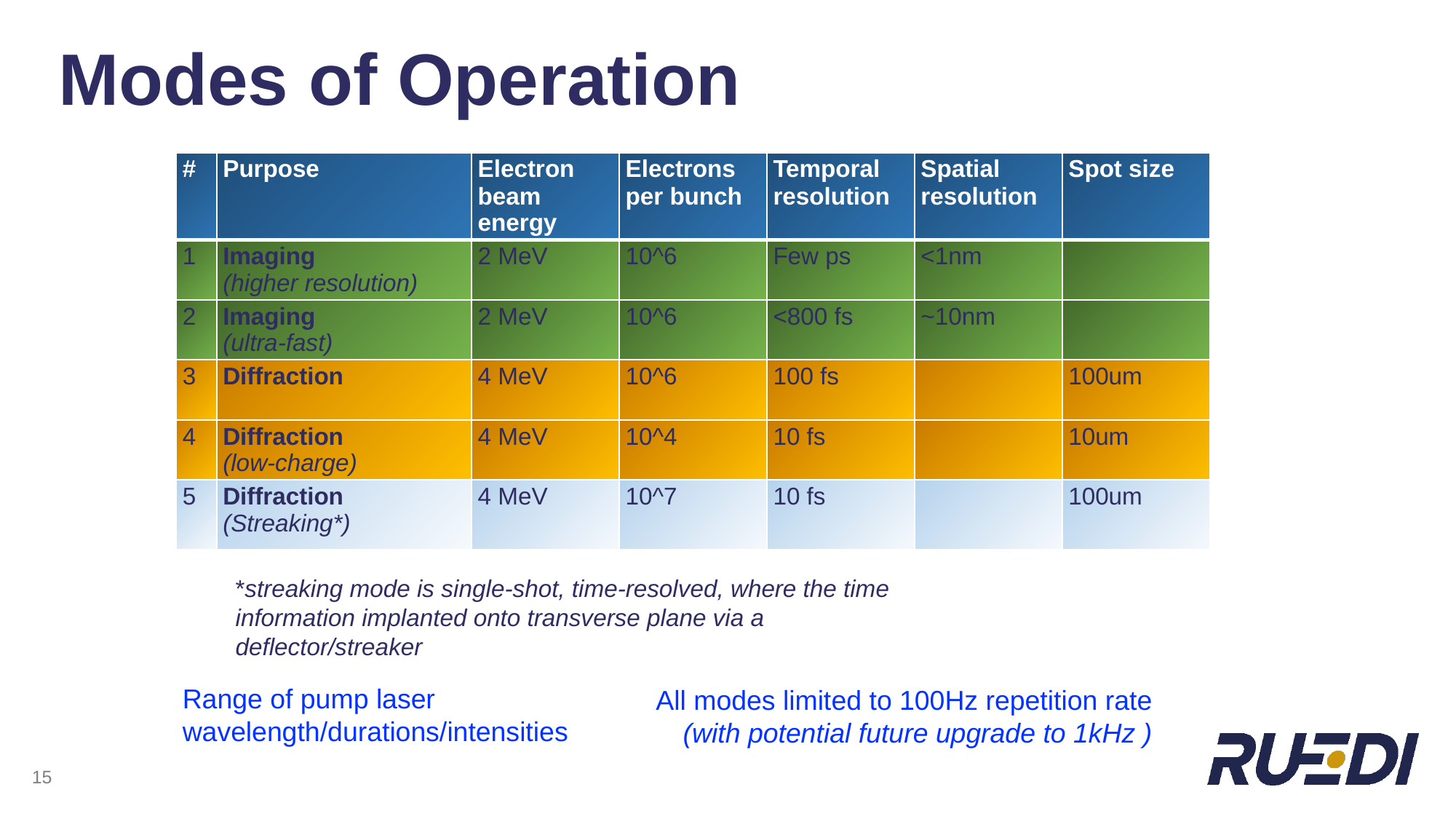

Modes of Operation
| # | Purpose | Electron beam energy | Electrons per bunch | Temporal resolution | Spatial resolution | Spot size |
| --- | --- | --- | --- | --- | --- | --- |
| 1 | Imaging (higher resolution) | 2 MeV | 10^6 | Few ps | <1nm |  |
| 2 | Imaging (ultra-fast) | 2 MeV | 10^6 | <800 fs | ~10nm |  |
| 3 | Diffraction | 4 MeV | 10^6 | 100 fs |  | 100um |
| 4 | Diffraction (low-charge) | 4 MeV | 10^4 | 10 fs |  | 10um |
| 5 | Diffraction (Streaking\*) | 4 MeV | 10^7 | 10 fs |  | 100um |
*streaking mode is single-shot, time-resolved, where the time information implanted onto transverse plane via a deflector/streaker
Range of pump laser wavelength/durations/intensities
All modes limited to 100Hz repetition rate
(with potential future upgrade to 1kHz )
15